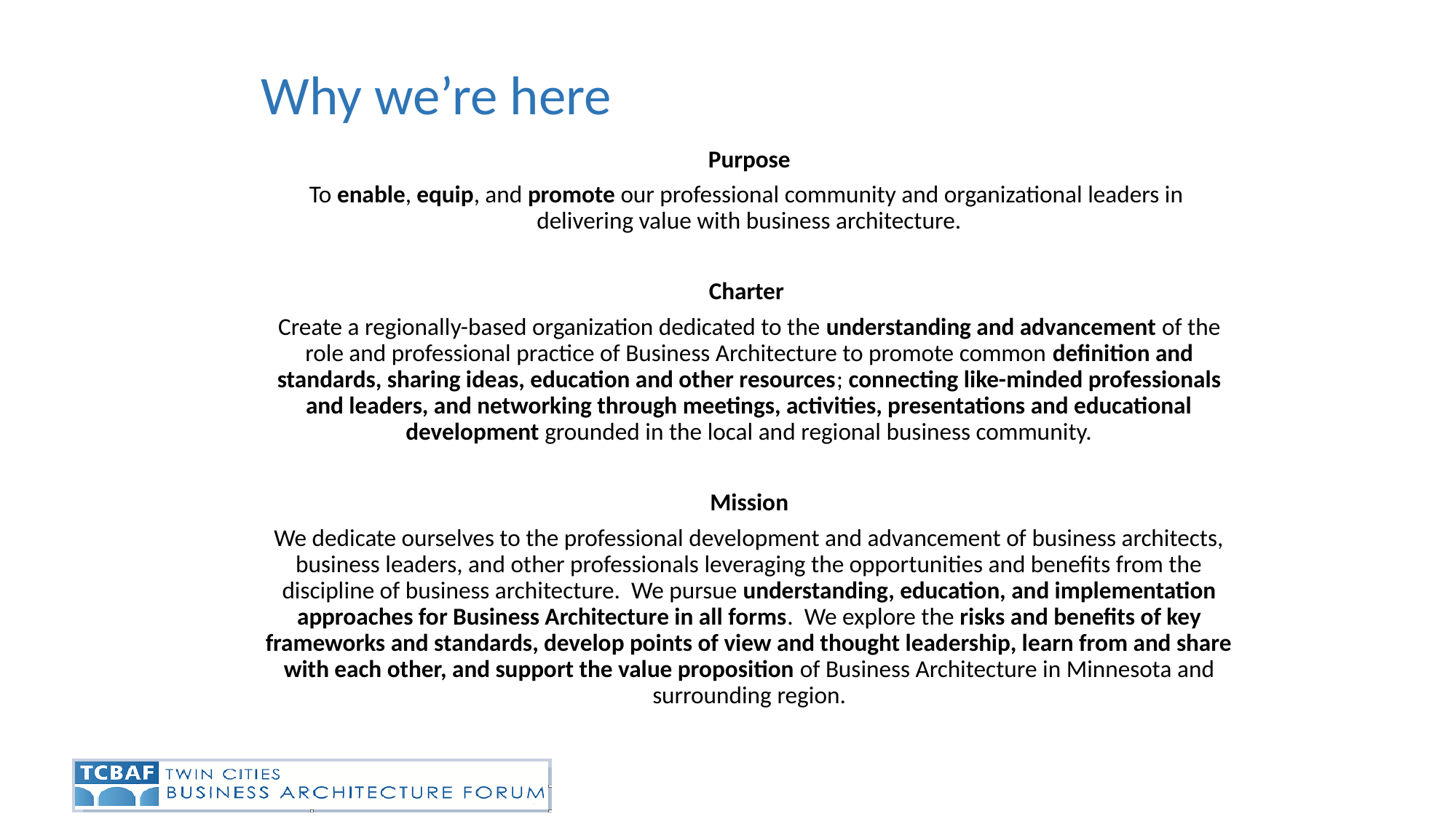

# Why we’re here
Purpose
To enable, equip, and promote our professional community and organizational leaders in  delivering value with business architecture.

Charter
Create a regionally-based organization dedicated to the understanding and advancement of the role and professional practice of Business Architecture to promote common definition and standards, sharing ideas, education and other resources; connecting like-minded professionals and leaders, and networking through meetings, activities, presentations and educational development grounded in the local and regional business community.

Mission
We dedicate ourselves to the professional development and advancement of business architects, business leaders, and other professionals leveraging the opportunities and benefits from the discipline of business architecture.  We pursue understanding, education, and implementation approaches for Business Architecture in all forms.  We explore the risks and benefits of key frameworks and standards, develop points of view and thought leadership, learn from and share with each other, and support the value proposition of Business Architecture in Minnesota and surrounding region.